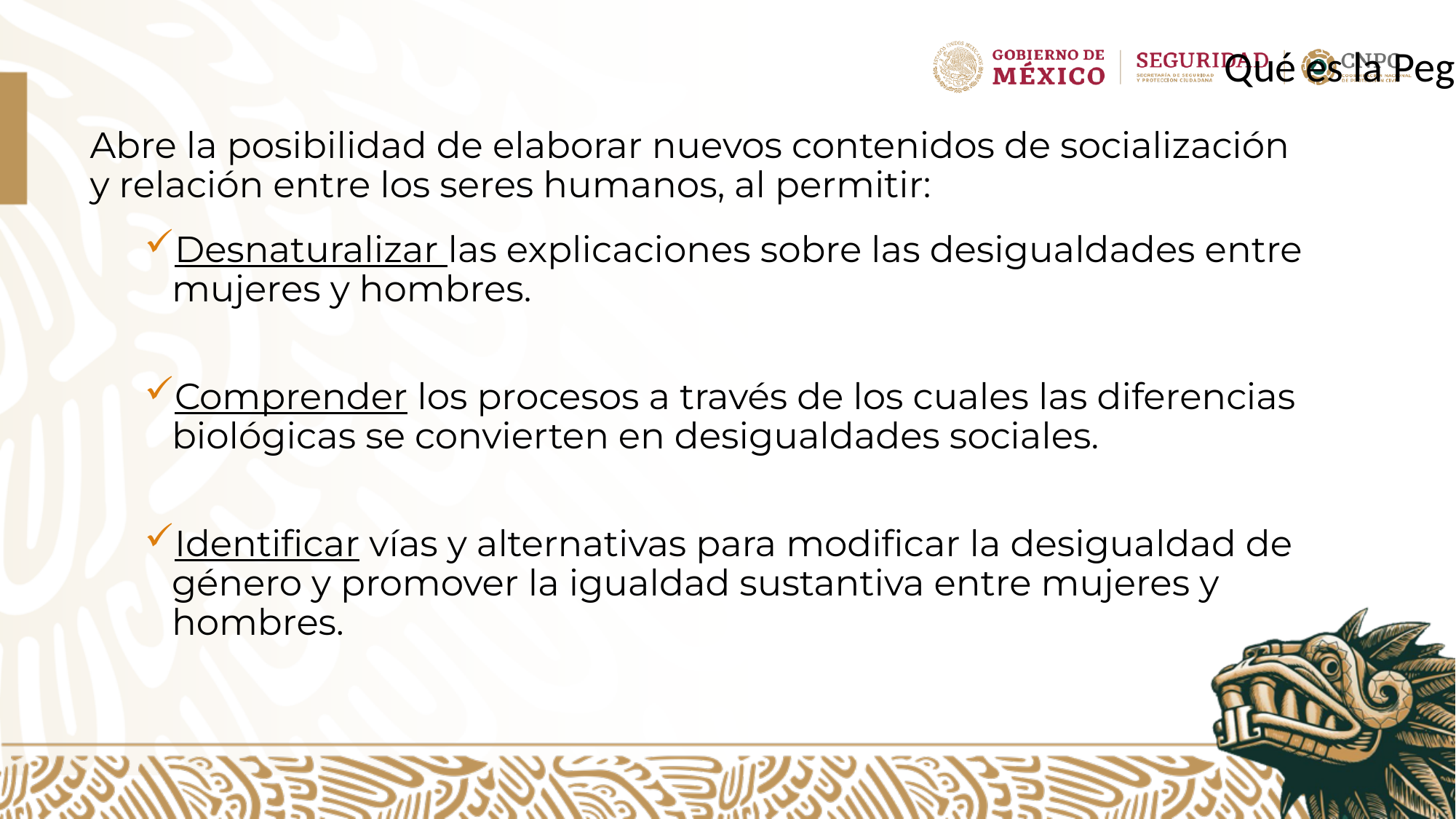

Qué es la Peg
Abre la posibilidad de elaborar nuevos contenidos de socialización y relación entre los seres humanos, al permitir:
Desnaturalizar las explicaciones sobre las desigualdades entre mujeres y hombres.

Comprender los procesos a través de los cuales las diferencias biológicas se convierten en desigualdades sociales.

Identificar vías y alternativas para modificar la desigualdad de género y promover la igualdad sustantiva entre mujeres y hombres.